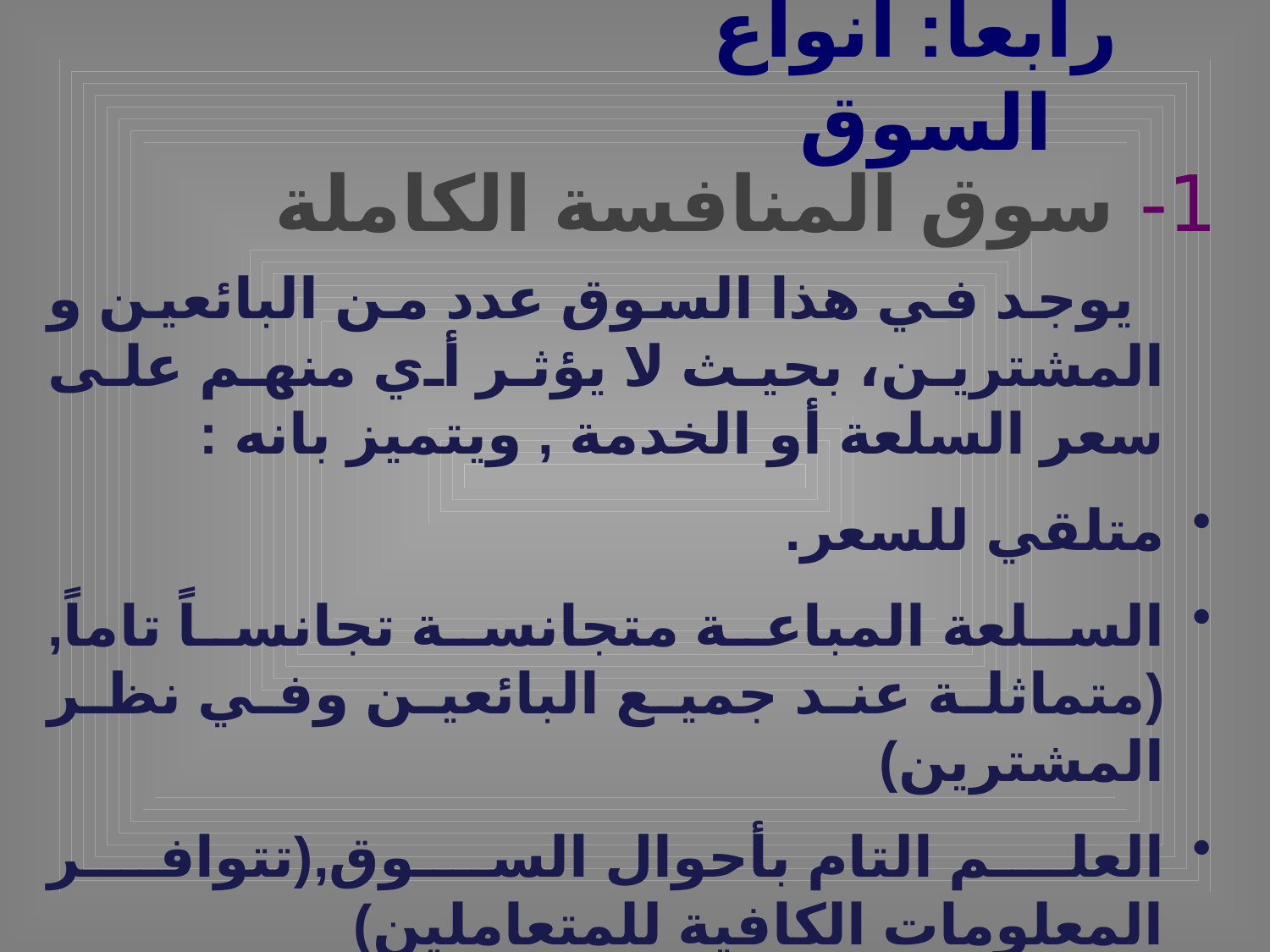

رابعا: أنواع السوق
# 1- سوق المنافسة الكاملة
     يوجد في هذا السوق عدد من البائعين و المشترين، بحيث لا يؤثر أي منهم على سعر السلعة أو الخدمة , ويتميز بانه :
متلقي للسعر.
السلعة المباعة متجانسة تجانساً تاماً, (متماثلة عند جميع البائعين وفي نظر المشترين)
العلم التام بأحوال السوق,(تتوافر المعلومات الكافية للمتعاملين)
حرية الدخول والخروج من وإلى السوق.